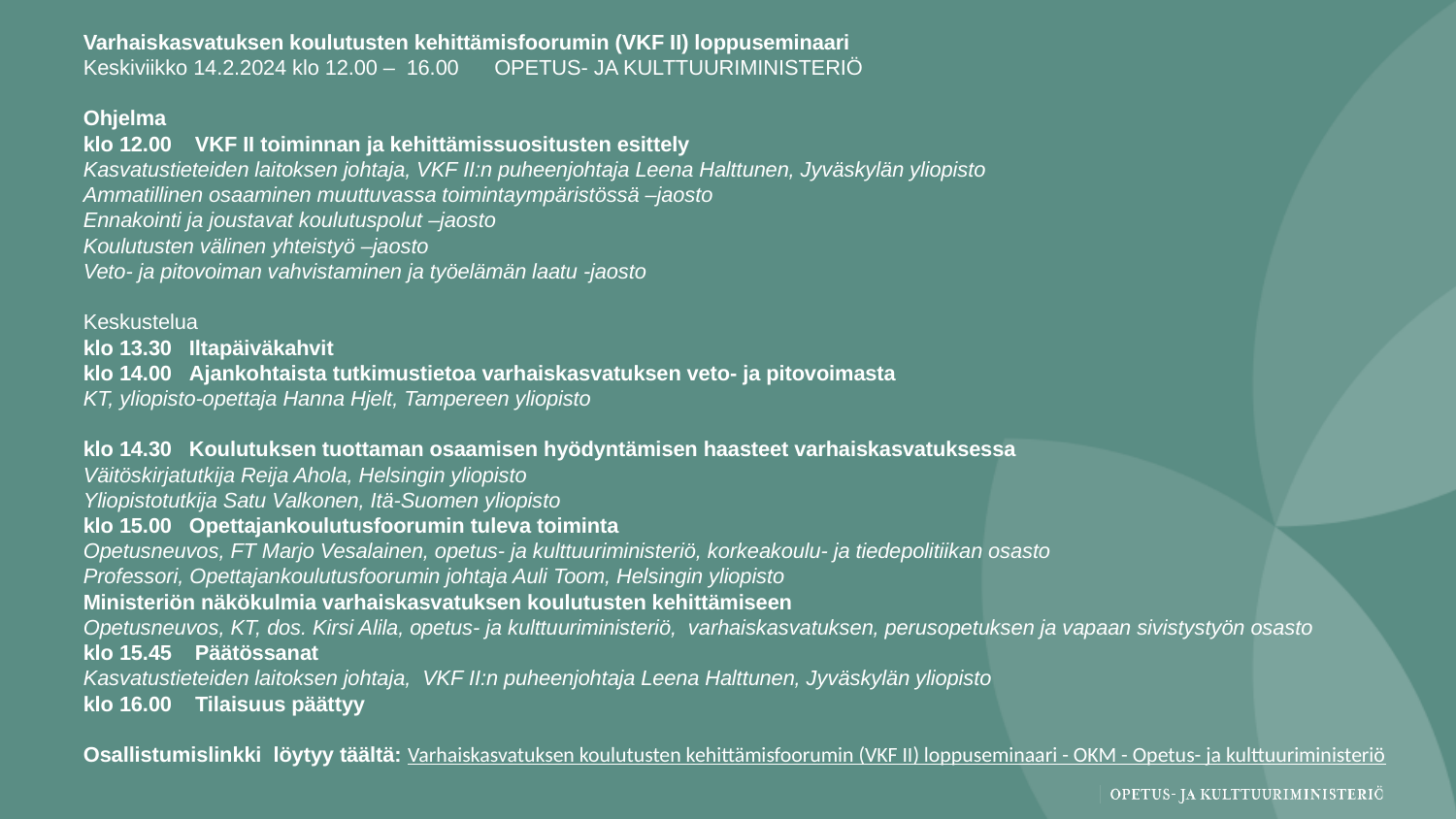

Varhaiskasvatuksen koulutusten kehittämisfoorumin (VKF II) loppuseminaari
Keskiviikko 14.2.2024 klo 12.00 –  16.00      OPETUS- JA KULTTUURIMINISTERIÖ

Ohjelma
klo 12.00    VKF II toiminnan ja kehittämissuositusten esittely
Kasvatustieteiden laitoksen johtaja, VKF II:n puheenjohtaja Leena Halttunen, Jyväskylän yliopisto 
Ammatillinen osaaminen muuttuvassa toimintaympäristössä –jaosto
Ennakointi ja joustavat koulutuspolut –jaosto 
Koulutusten välinen yhteistyö –jaosto
Veto- ja pitovoiman vahvistaminen ja työelämän laatu -jaosto
    
Keskustelua
klo 13.30   Iltapäiväkahvit
klo 14.00   Ajankohtaista tutkimustietoa varhaiskasvatuksen veto- ja pitovoimasta  
KT, yliopisto-opettaja Hanna Hjelt, Tampereen yliopisto
    
klo 14.30   Koulutuksen tuottaman osaamisen hyödyntämisen haasteet varhaiskasvatuksessa
Väitöskirjatutkija Reija Ahola, Helsingin yliopisto
Yliopistotutkija Satu Valkonen, Itä-Suomen yliopisto
klo 15.00   Opettajankoulutusfoorumin tuleva toiminta
Opetusneuvos, FT Marjo Vesalainen, opetus- ja kulttuuriministeriö, korkeakoulu- ja tiedepolitiikan osasto
Professori, Opettajankoulutusfoorumin johtaja Auli Toom, Helsingin yliopisto
Ministeriön näkökulmia varhaiskasvatuksen koulutusten kehittämiseen
Opetusneuvos, KT, dos. Kirsi Alila, opetus- ja kulttuuriministeriö,  varhaiskasvatuksen, perusopetuksen ja vapaan sivistystyön osasto
klo 15.45    Päätössanat
Kasvatustieteiden laitoksen johtaja,  VKF II:n puheenjohtaja Leena Halttunen, Jyväskylän yliopisto
klo 16.00    Tilaisuus päättyy

Osallistumislinkki  löytyy täältä: Varhaiskasvatuksen koulutusten kehittämisfoorumin (VKF II) loppuseminaari - OKM - Opetus- ja kulttuuriministeriö
#